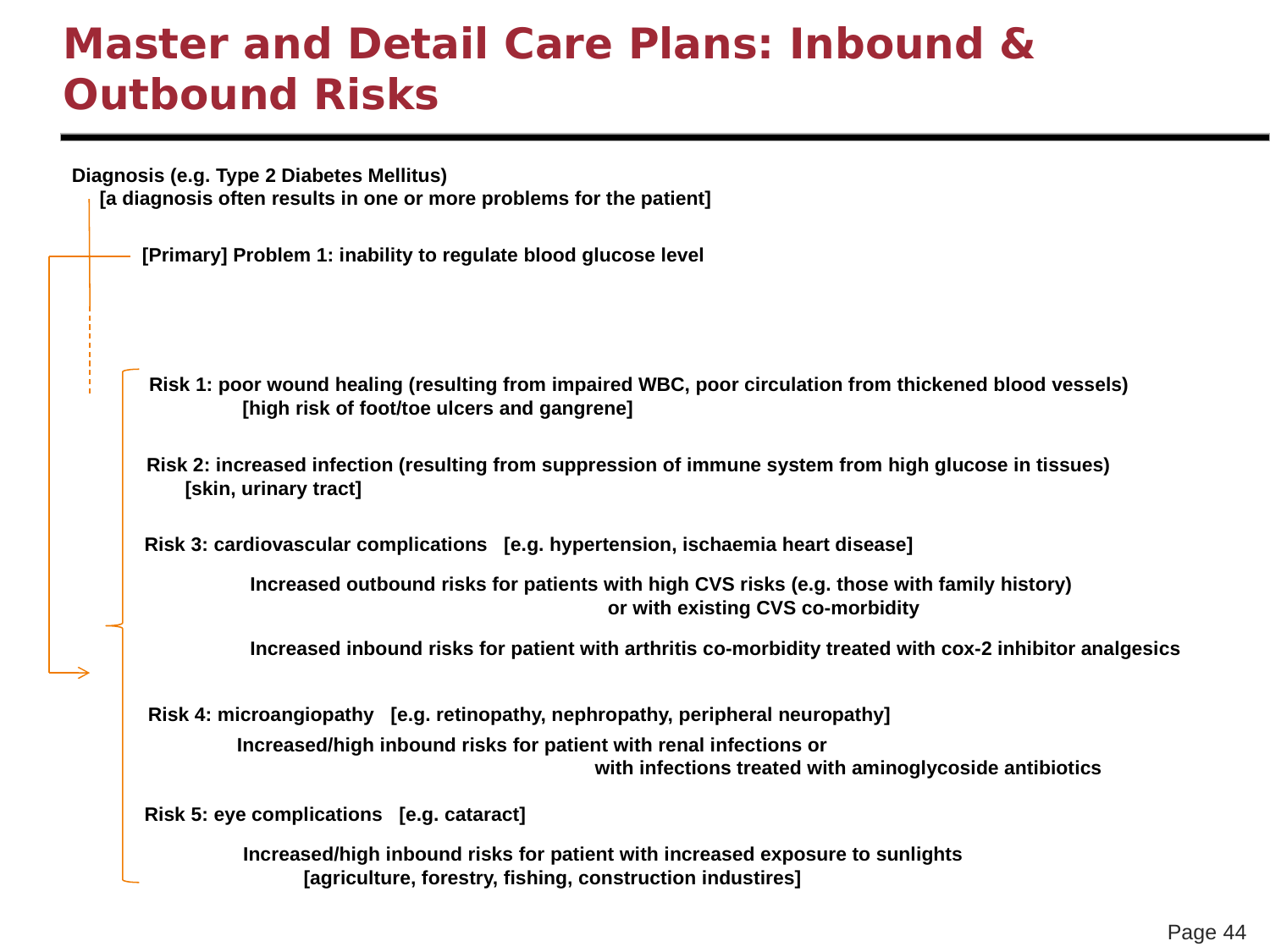

# Master and Detail Care Plans: Inbound & Outbound Risks
Diagnosis (e.g. Type 2 Diabetes Mellitus)
     [a diagnosis often results in one or more problems for the patient]
[Primary] Problem 1: inability to regulate blood glucose level
Risk 1: poor wound healing (resulting from impaired WBC, poor circulation from thickened blood vessels)
                 [high risk of foot/toe ulcers and gangrene]

Risk 2: increased infection (resulting from suppression of immune system from high glucose in tissues)
       [skin, urinary tract]
Risk 3: cardiovascular complications   [e.g. hypertension, ischaemia heart disease]
Increased outbound risks for patients with high CVS risks (e.g. those with family history)
                                                                 or with existing CVS co-morbidity
Increased inbound risks for patient with arthritis co-morbidity treated with cox-2 inhibitor analgesics
Risk 4: microangiopathy   [e.g. retinopathy, nephropathy, peripheral neuropathy]
Increased/high inbound risks for patient with renal infections or
                                                                 with infections treated with aminoglycoside antibiotics
Risk 5: eye complications   [e.g. cataract]
Increased/high inbound risks for patient with increased exposure to sunlights
           [agriculture, forestry, fishing, construction industires]